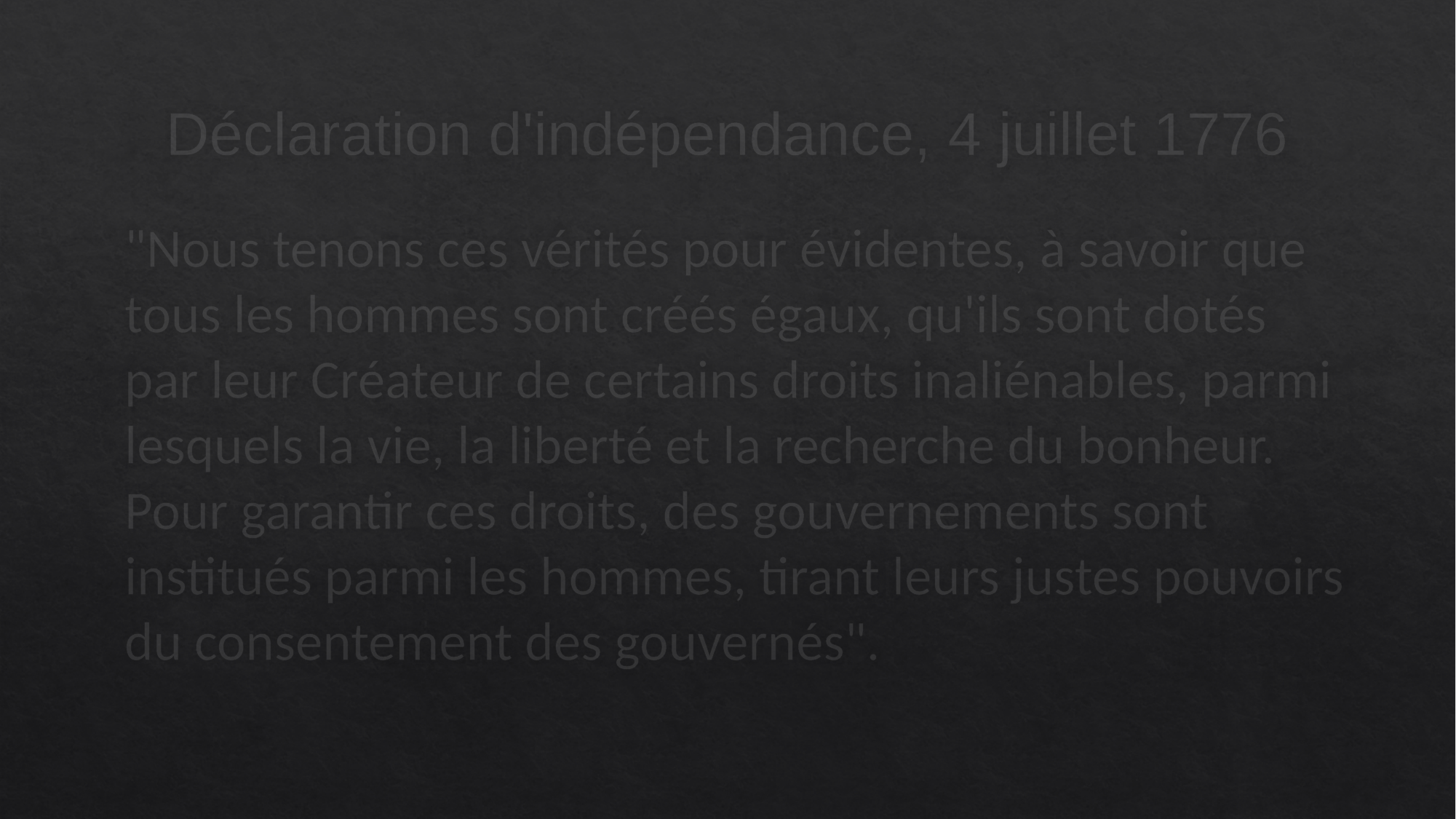

# Déclaration d'indépendance, 4 juillet 1776
"Nous tenons ces vérités pour évidentes, à savoir que tous les hommes sont créés égaux, qu'ils sont dotés par leur Créateur de certains droits inaliénables, parmi lesquels la vie, la liberté et la recherche du bonheur. Pour garantir ces droits, des gouvernements sont institués parmi les hommes, tirant leurs justes pouvoirs du consentement des gouvernés".